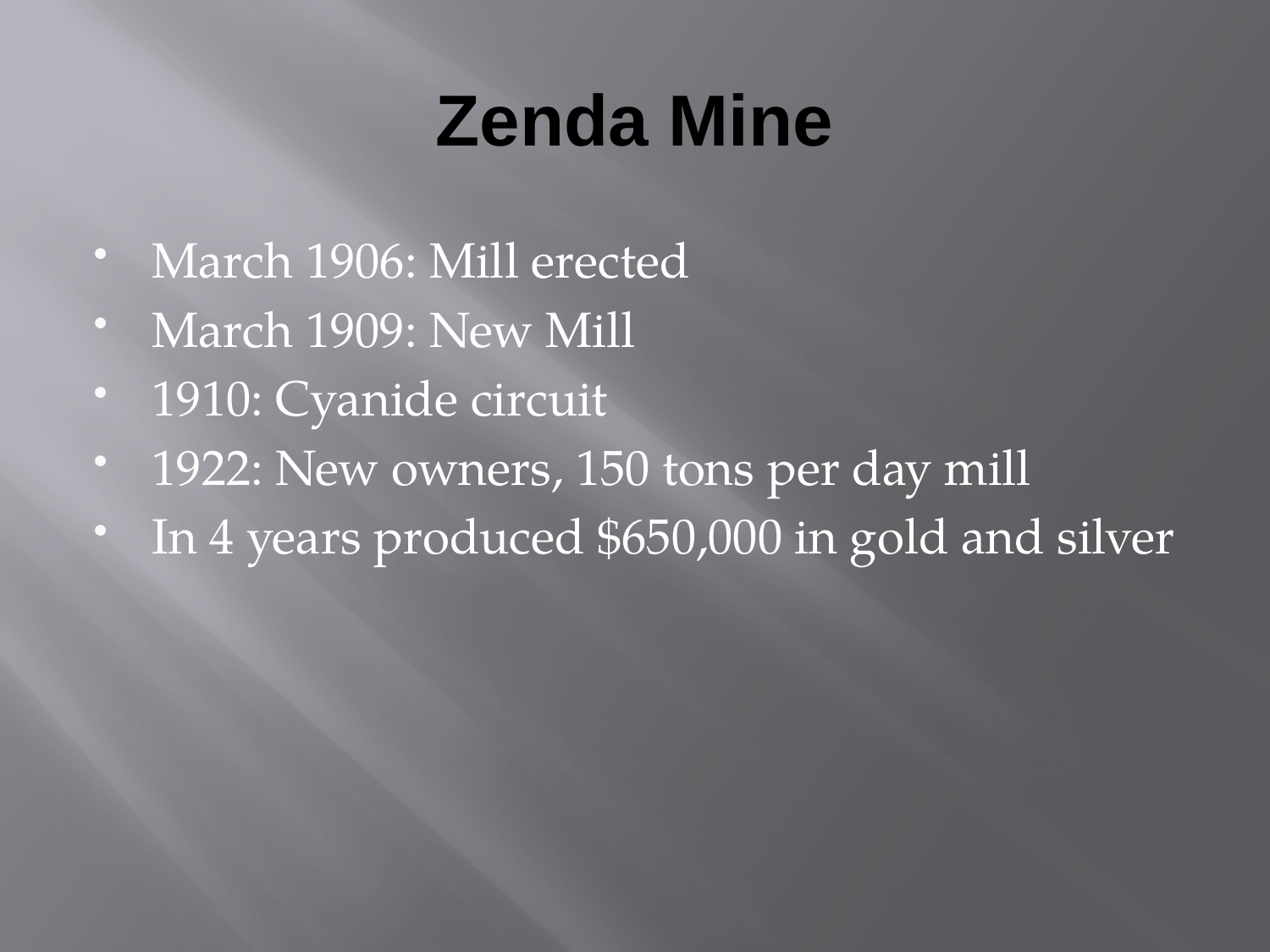

# Zenda Mine
March 1906: Mill erected
March 1909: New Mill
1910: Cyanide circuit
1922: New owners, 150 tons per day mill
In 4 years produced $650,000 in gold and silver